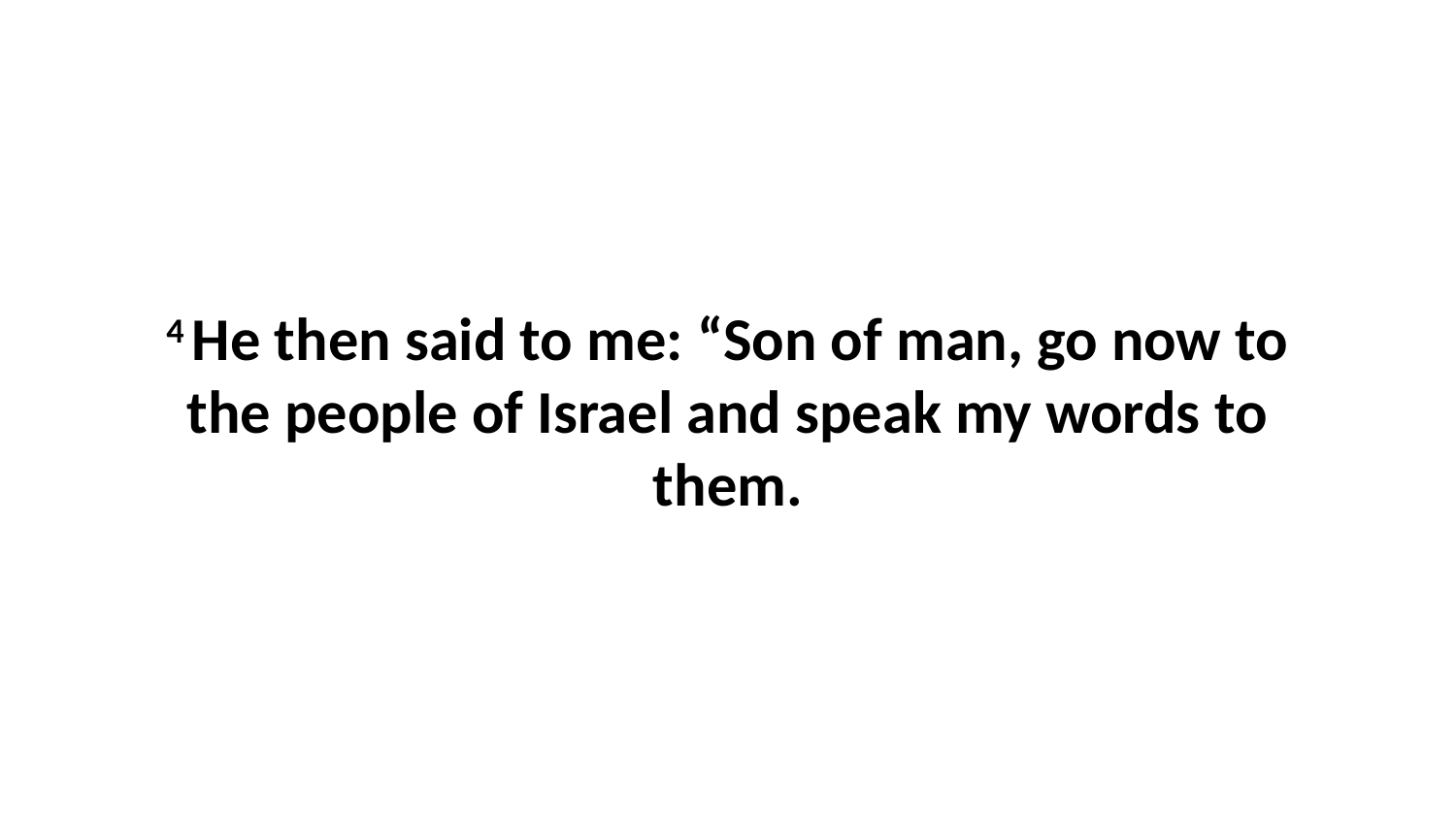

4 He then said to me: “Son of man, go now to the people of Israel and speak my words to them.